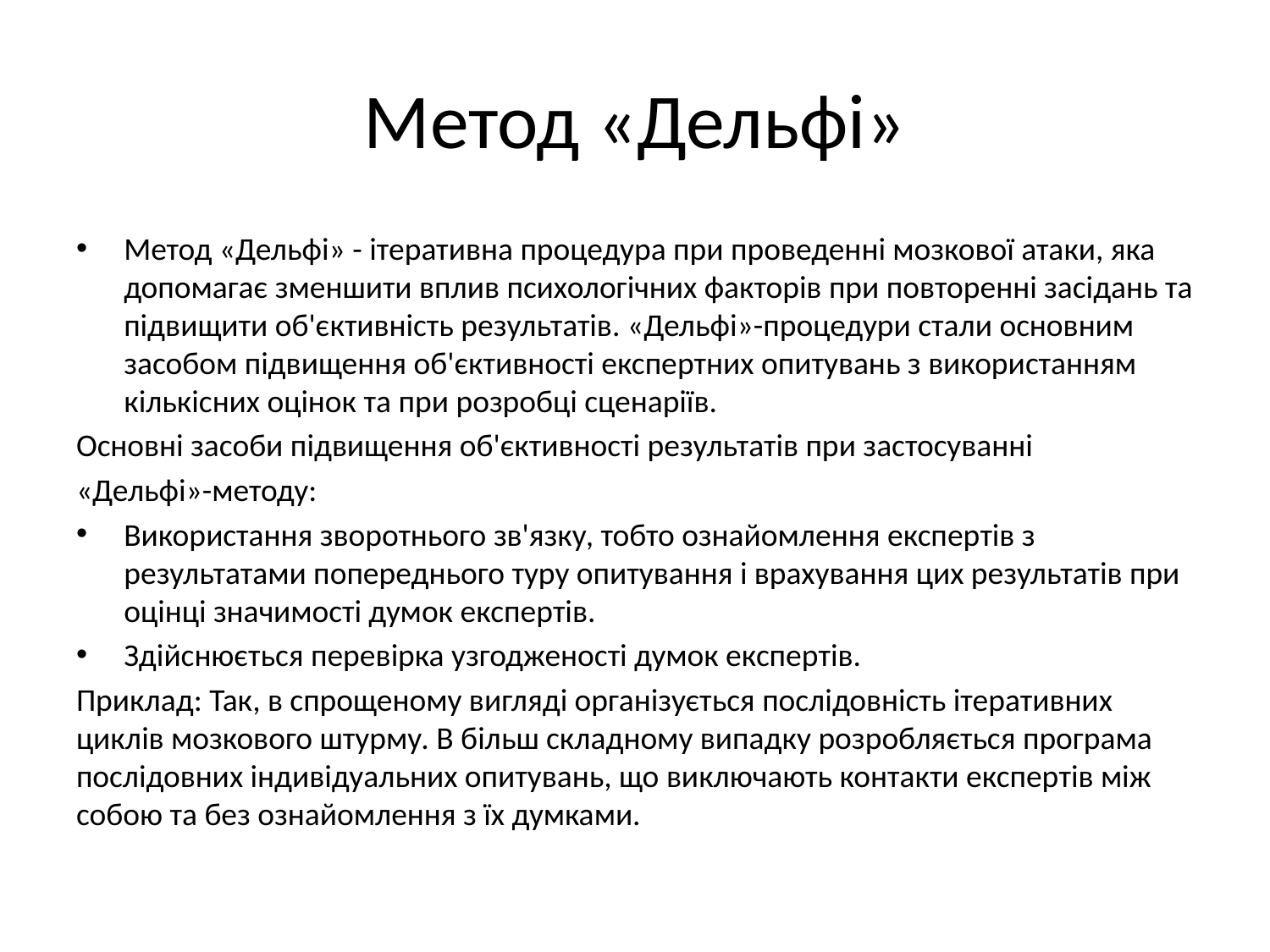

# Метод «Дельфі»
Метод «Дельфі» - ітеративна процедура при проведенні мозкової атаки, яка допомагає зменшити вплив психологічних факторів при повторенні засідань та підвищити об'єктивність результатів. «Дельфі»-процедури стали основним засобом підвищення об'єктивності експертних опитувань з використанням кількісних оцінок та при розробці сценаріїв.
Основні засоби підвищення об'єктивності результатів при застосуванні
«Дельфі»-методу:
Використання зворотнього зв'язку, тобто ознайомлення експертів з результатами попереднього туру опитування і врахування цих результатів при оцінці значимості думок експертів.
Здійснюється перевірка узгодженості думок експертів.
Приклад: Так, в спрощеному вигляді організується послідовність ітеративних циклів мозкового штурму. В більш складному випадку розробляється програма послідовних індивідуальних опитувань, що виключають контакти експертів між собою та без ознайомлення з їх думками.